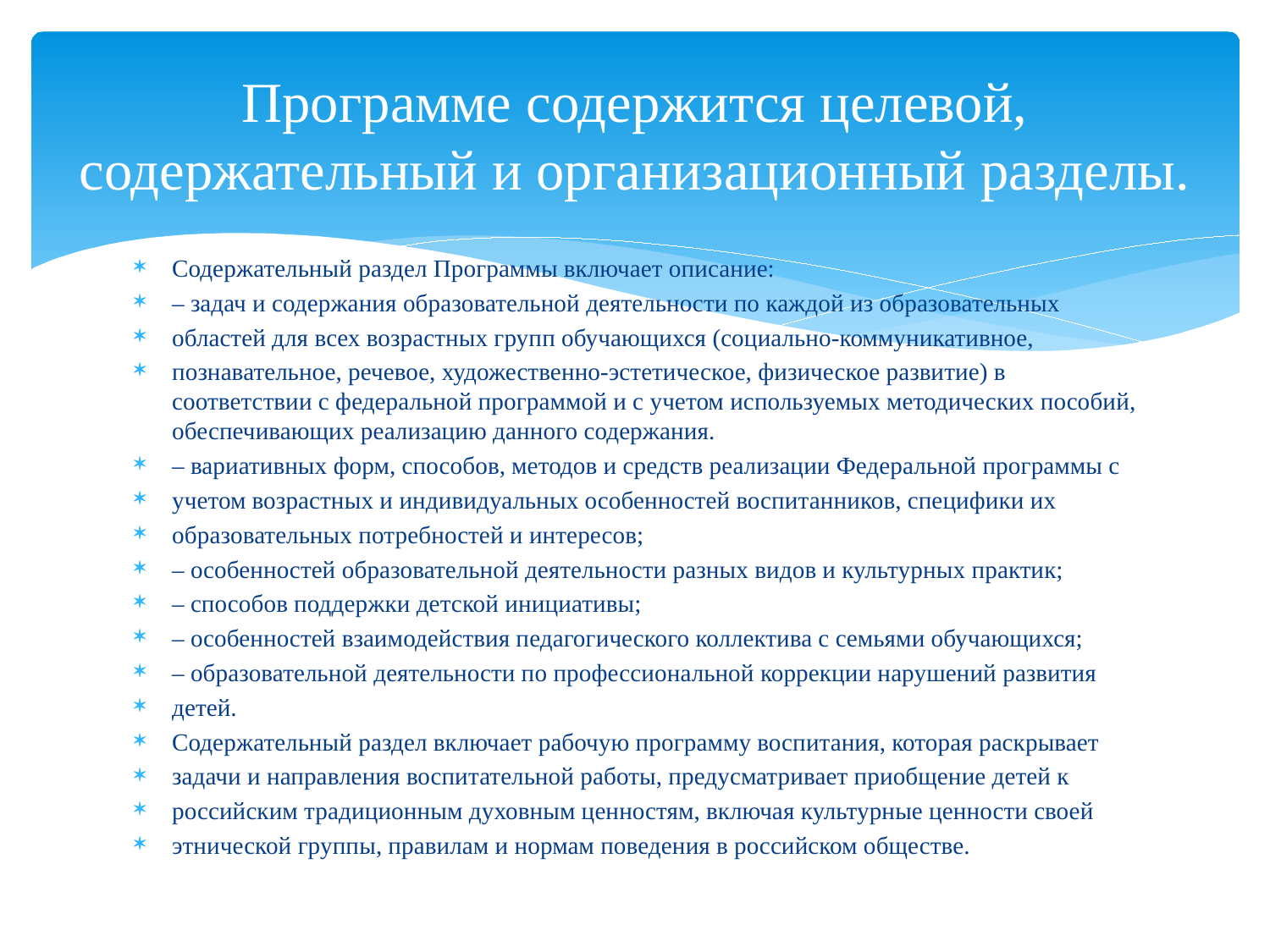

# Программе содержится целевой, содержательный и организационный разделы.
Содержательный раздел Программы включает описание:
‒ задач и содержания образовательной деятельности по каждой из образовательных
областей для всех возрастных групп обучающихся (социально-коммуникативное,
познавательное, речевое, художественно-эстетическое, физическое развитие) в соответствии с федеральной программой и с учетом используемых методических пособий, обеспечивающих реализацию данного содержания.
‒ вариативных форм, способов, методов и средств реализации Федеральной программы с
учетом возрастных и индивидуальных особенностей воспитанников, специфики их
образовательных потребностей и интересов;
‒ особенностей образовательной деятельности разных видов и культурных практик;
‒ способов поддержки детской инициативы;
‒ особенностей взаимодействия педагогического коллектива с семьями обучающихся;
‒ образовательной деятельности по профессиональной коррекции нарушений развития
детей.
Содержательный раздел включает рабочую программу воспитания, которая раскрывает
задачи и направления воспитательной работы, предусматривает приобщение детей к
российским традиционным духовным ценностям, включая культурные ценности своей
этнической группы, правилам и нормам поведения в российском обществе.